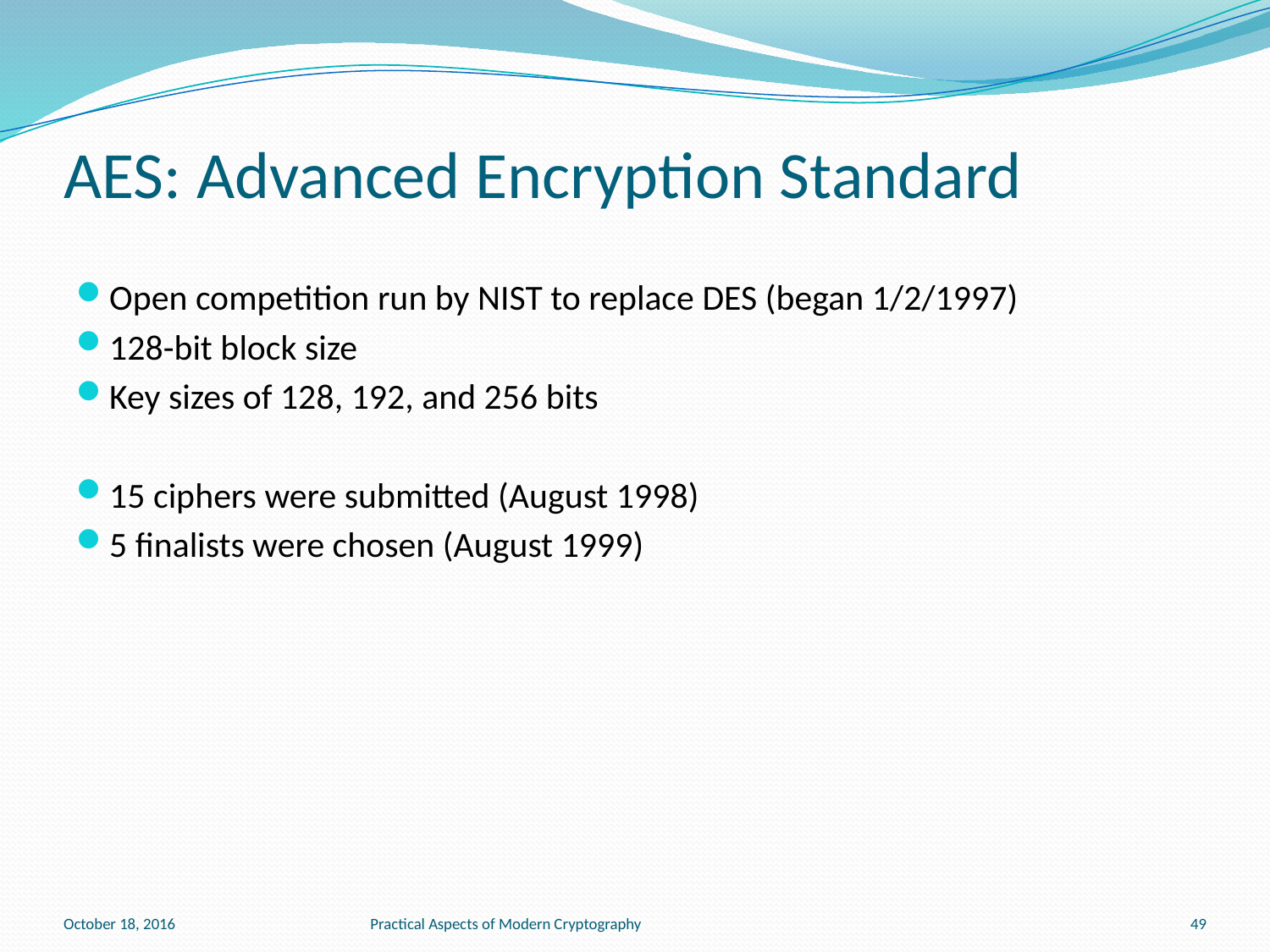

# AES: Advanced Encryption Standard
Open competition run by NIST to replace DES (began 1/2/1997)
128-bit block size
Key sizes of 128, 192, and 256 bits

15 ciphers were submitted (August 1998)
5 finalists were chosen (August 1999)
October 18, 2016
Practical Aspects of Modern Cryptography
49